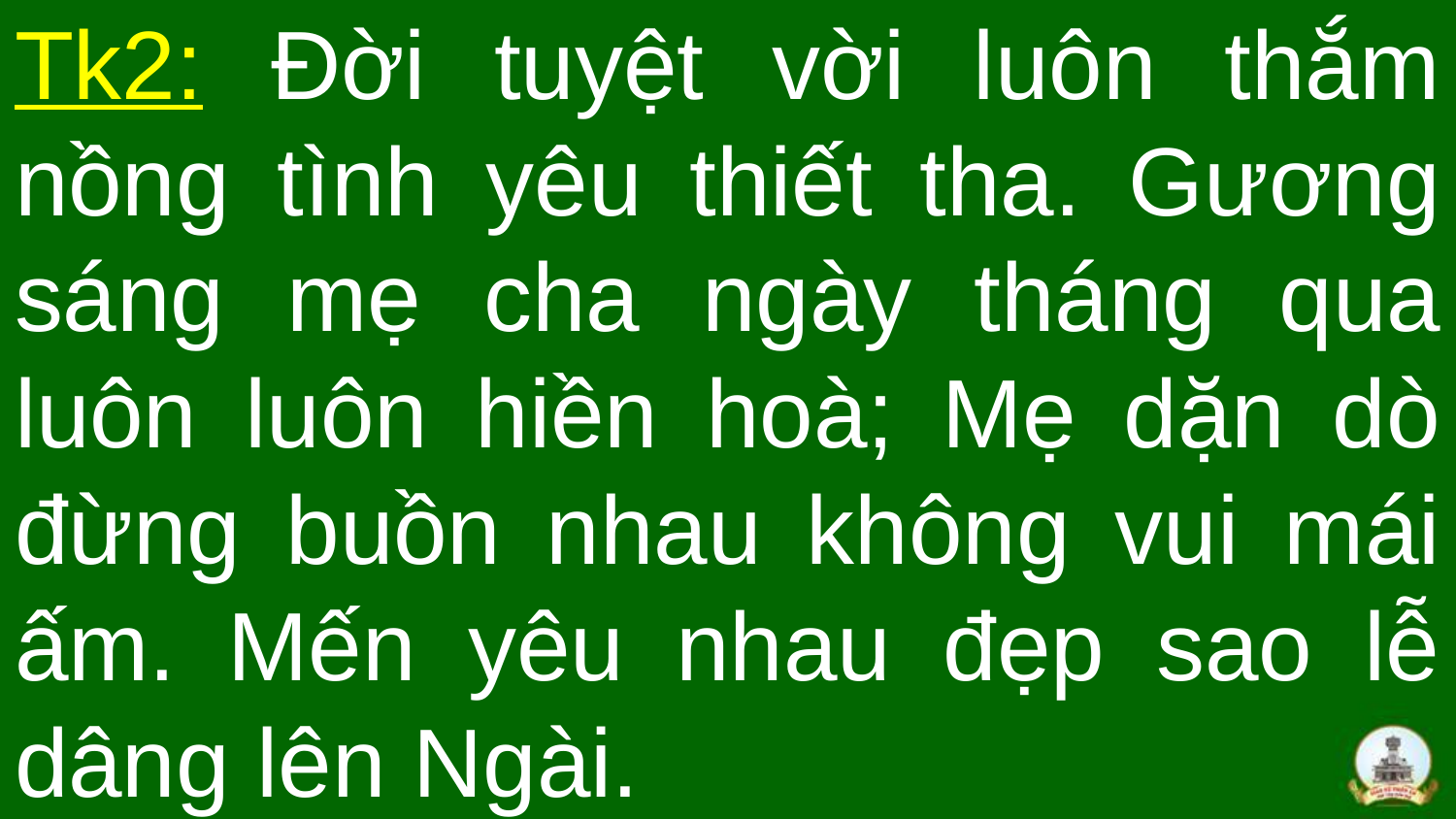

# Tk2: Đời tuyệt vời luôn thắm nồng tình yêu thiết tha. Gương sáng mẹ cha ngày tháng qua luôn luôn hiền hoà; Mẹ dặn dò đừng buồn nhau không vui mái ấm. Mến yêu nhau đẹp sao lễ dâng lên Ngài.